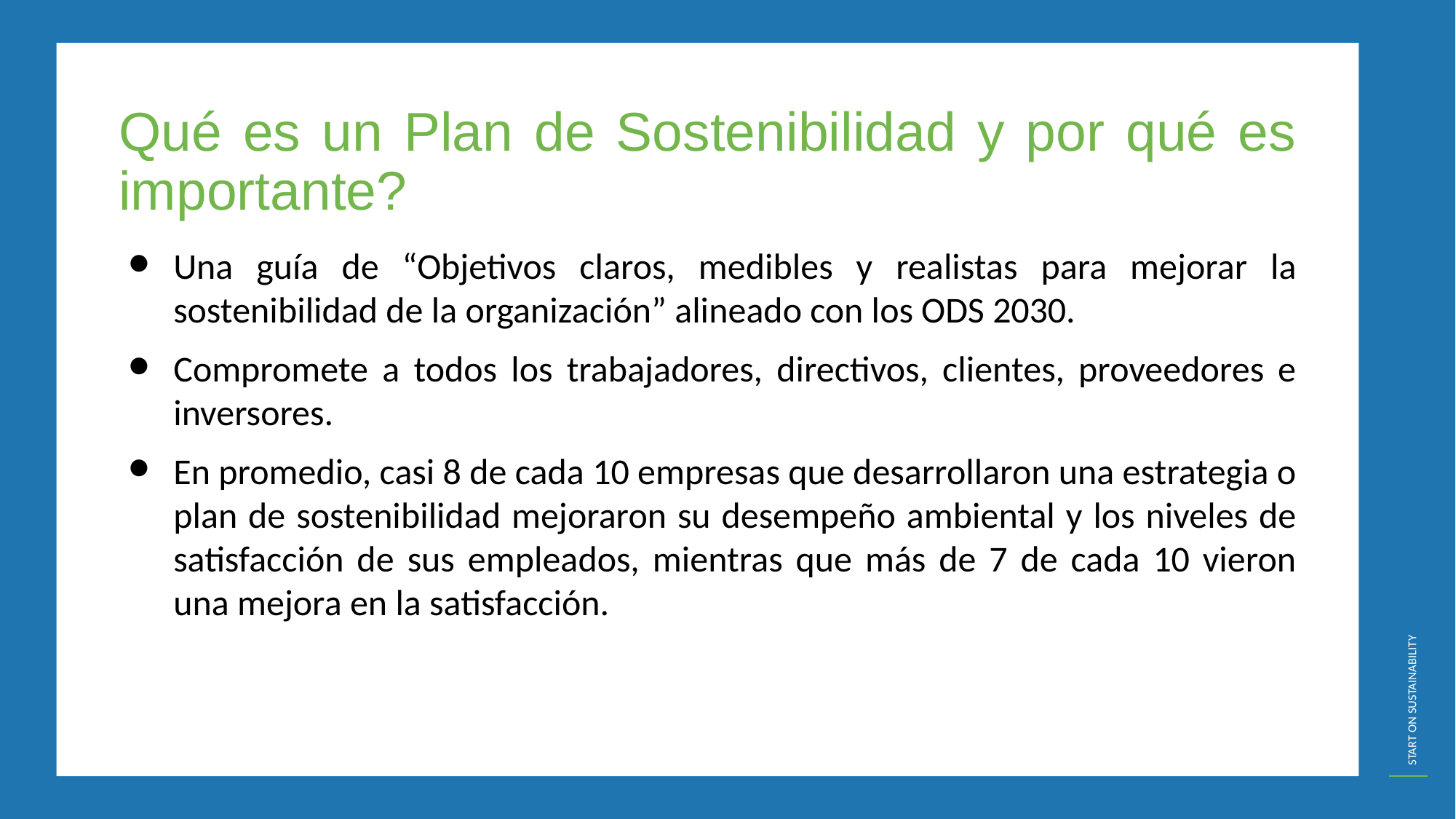

Qué es un Plan de Sostenibilidad y por qué es importante?
Una guía de “Objetivos claros, medibles y realistas para mejorar la sostenibilidad de la organización” alineado con los ODS 2030.
Compromete a todos los trabajadores, directivos, clientes, proveedores e inversores.
En promedio, casi 8 de cada 10 empresas que desarrollaron una estrategia o plan de sostenibilidad mejoraron su desempeño ambiental y los niveles de satisfacción de sus empleados, mientras que más de 7 de cada 10 vieron una mejora en la satisfacción.